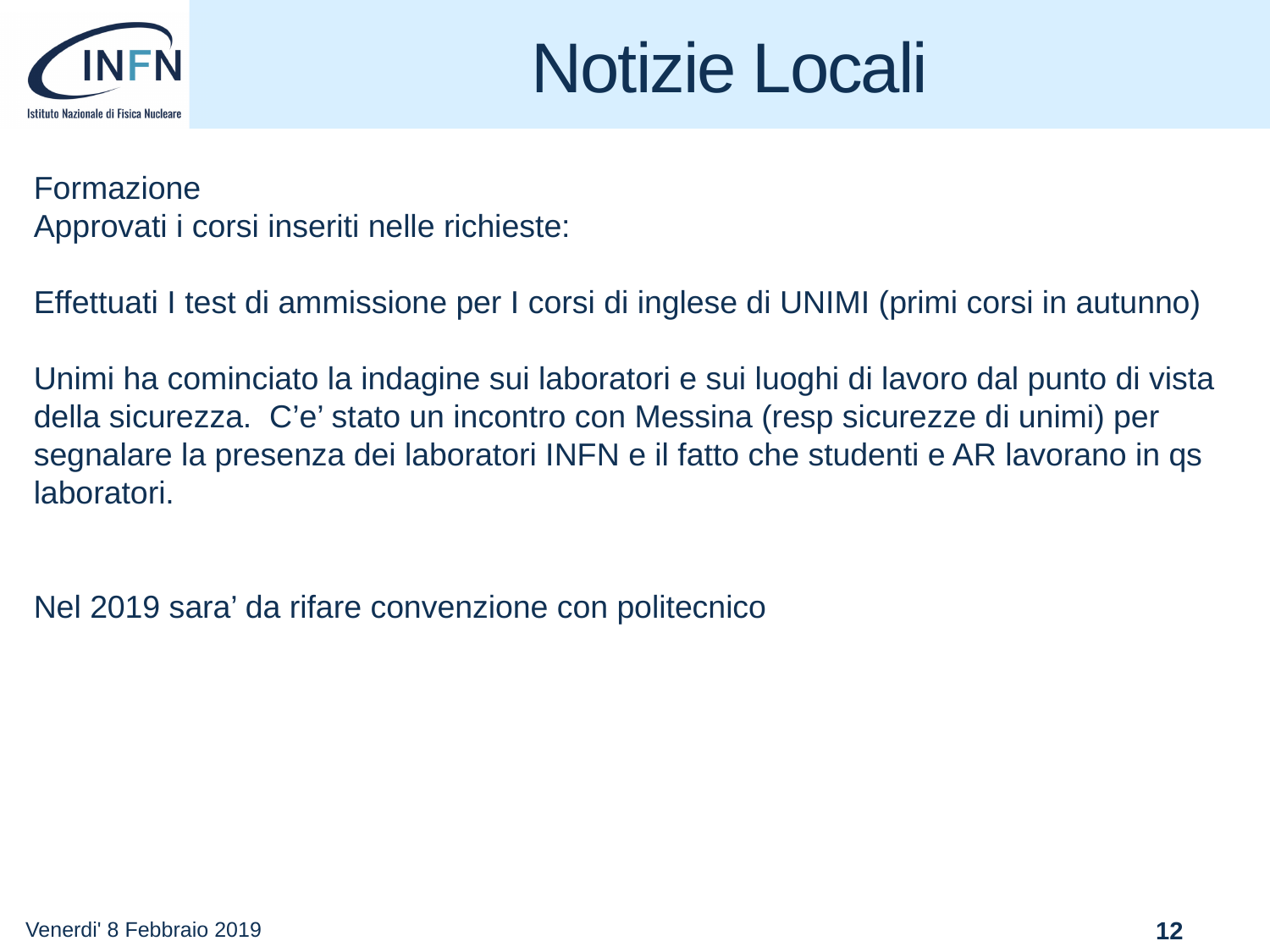

# Notizie Locali

Formazione
Approvati i corsi inseriti nelle richieste:

Effettuati I test di ammissione per I corsi di inglese di UNIMI (primi corsi in autunno)

Unimi ha cominciato la indagine sui laboratori e sui luoghi di lavoro dal punto di vista della sicurezza.  C’e’ stato un incontro con Messina (resp sicurezze di unimi) per segnalare la presenza dei laboratori INFN e il fatto che studenti e AR lavorano in qs laboratori.

Nel 2019 sara’ da rifare convenzione con politecnico
Venerdi' 8 Febbraio 2019
12